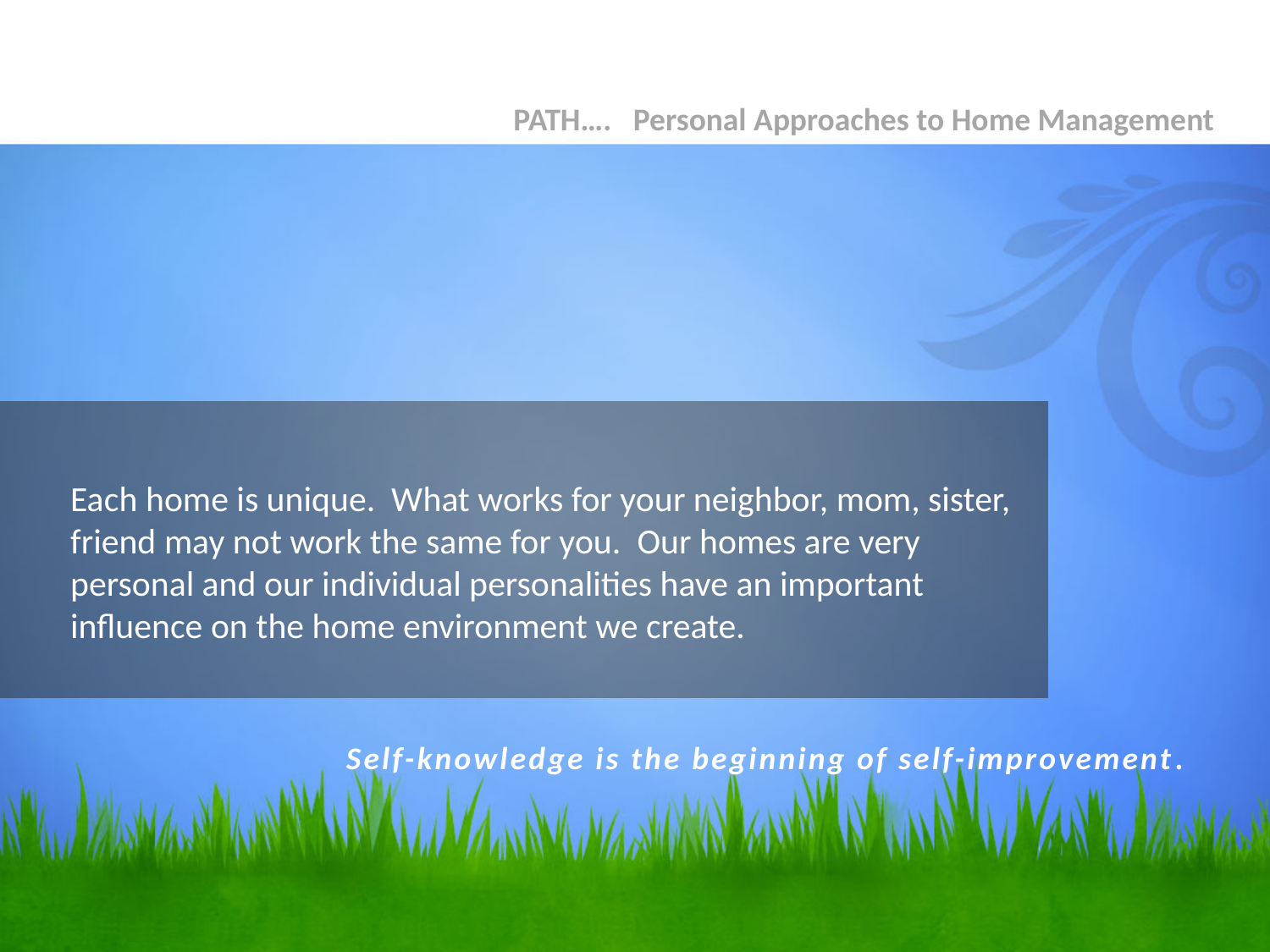

PATH….   Personal Approaches to Home Management
# Each home is unique.  What works for your neighbor, mom, sister, friend may not work the same for you.  Our homes are very personal and our individual personalities have an important influence on the home environment we create.
Self-knowledge is the beginning of self-improvement.